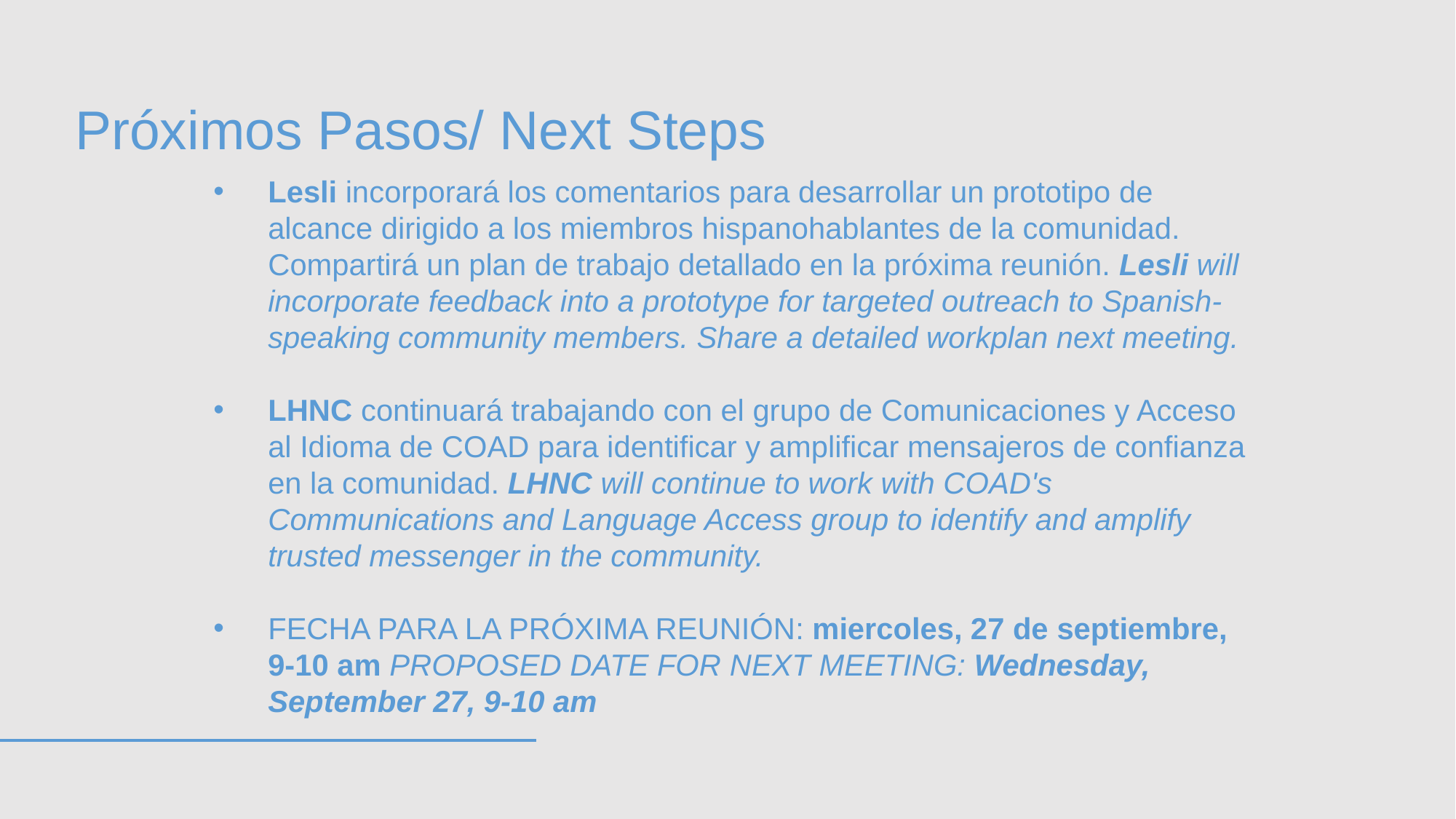

Próximos Pasos/ Next Steps
Lesli incorporará los comentarios para desarrollar un prototipo de alcance dirigido a los miembros hispanohablantes de la comunidad. Compartirá un plan de trabajo detallado en la próxima reunión. Lesli will incorporate feedback into a prototype for targeted outreach to Spanish-speaking community members. Share a detailed workplan next meeting.

LHNC continuará trabajando con el grupo de Comunicaciones y Acceso al Idioma de COAD para identificar y amplificar mensajeros de confianza en la comunidad. LHNC will continue to work with COAD's Communications and Language Access group to identify and amplify trusted messenger in the community.

FECHA PARA LA PRÓXIMA REUNIÓN: miercoles, 27 de septiembre, 9-10 am PROPOSED DATE FOR NEXT MEETING: Wednesday, September 27, 9-10 am